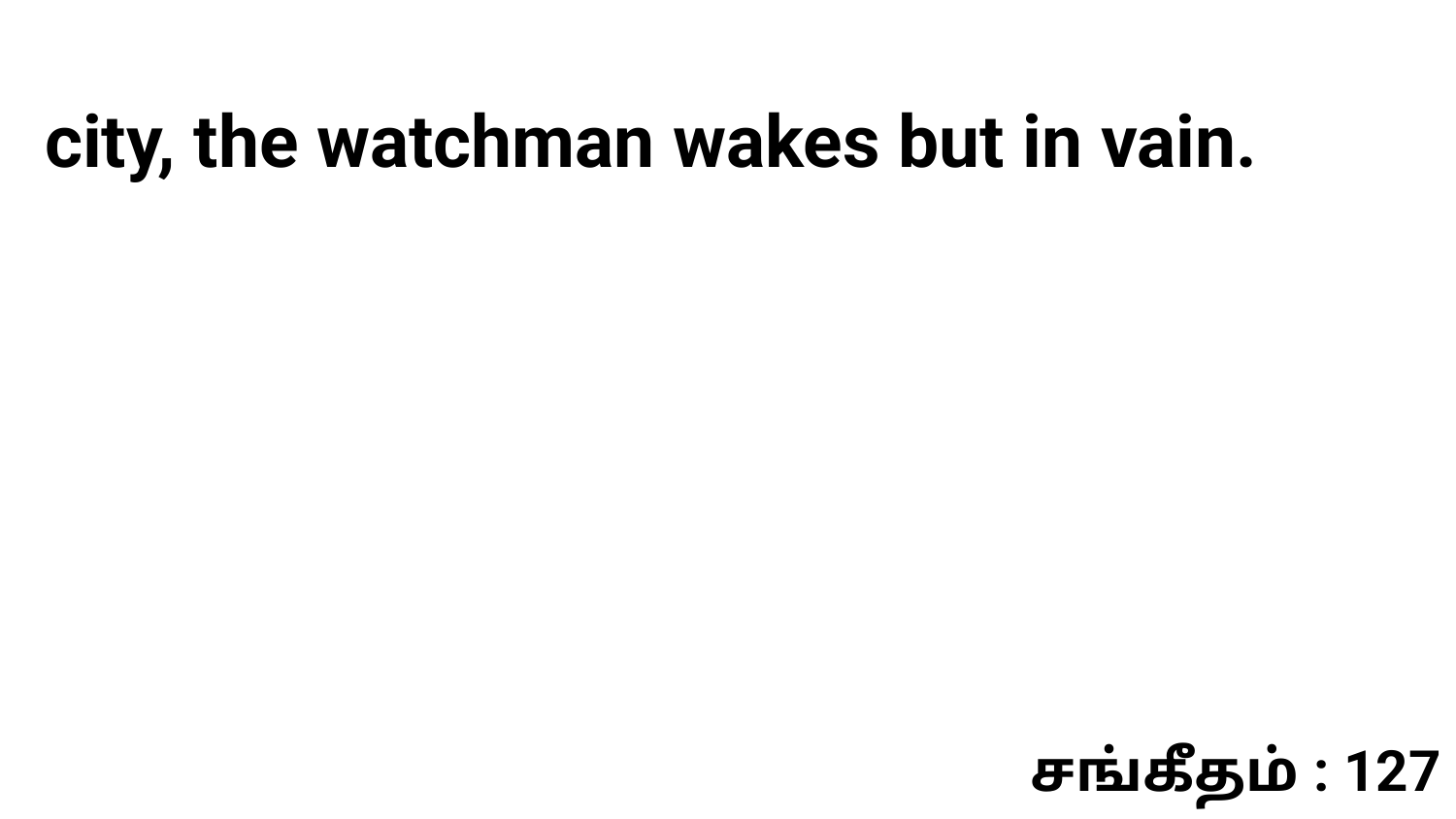

city, the watchman wakes but in vain.
சங்கீதம் : 127